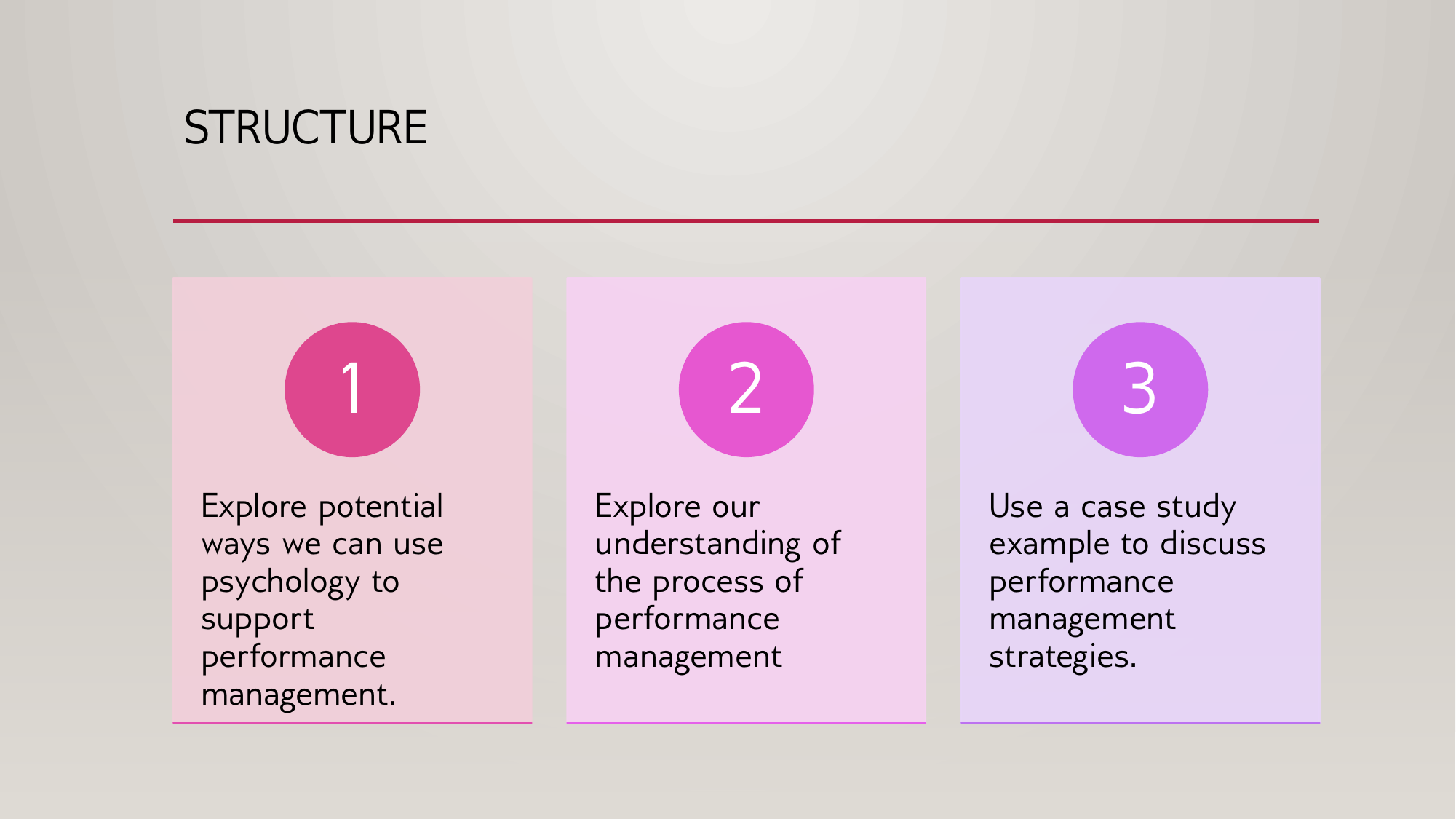

# Structure

Explore potential ways we can use psychology to support performance management.
1
Explore our understanding of the process of performance management
2
Use a case study example to discuss performance management strategies.
3